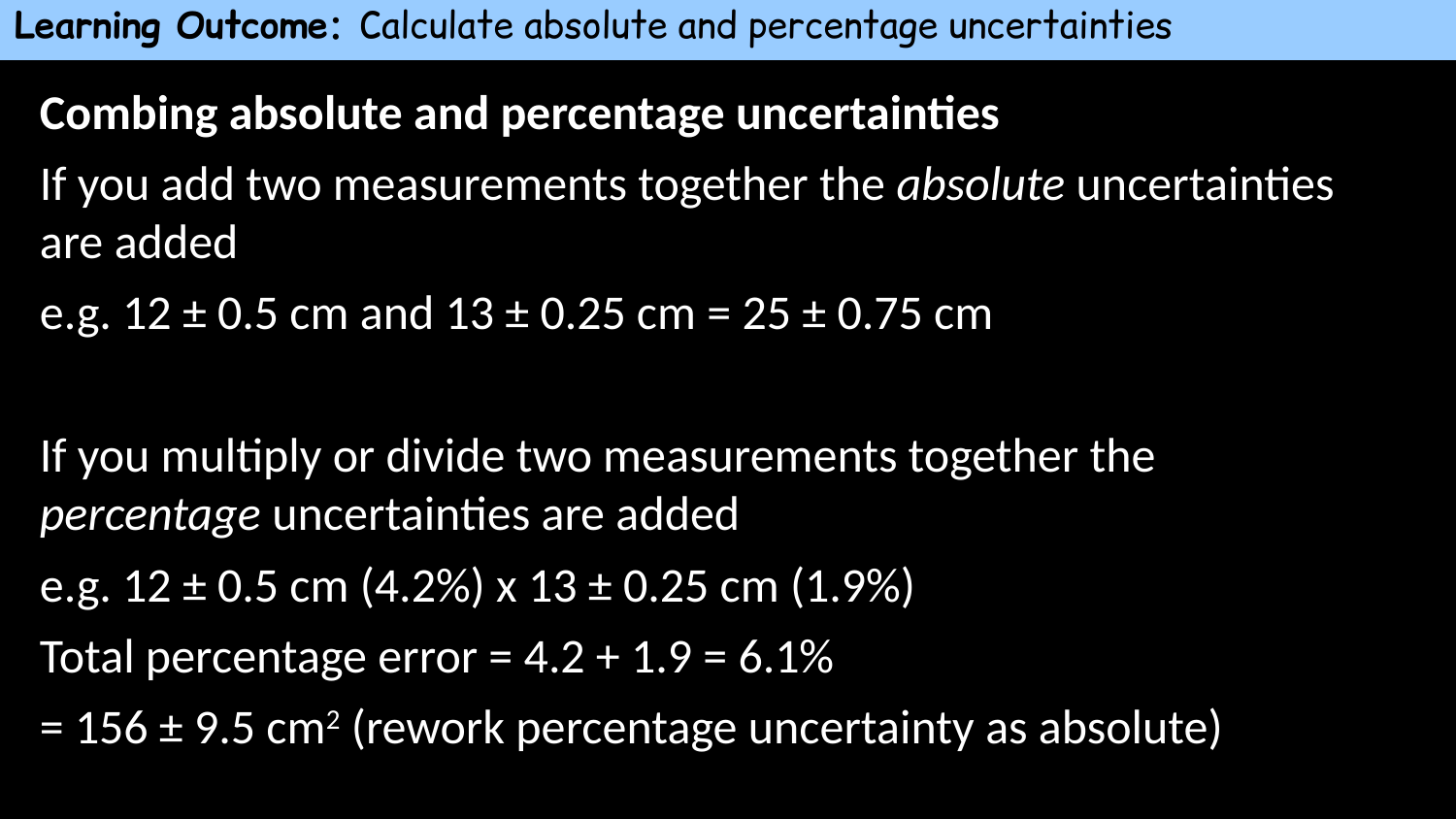

Learning Outcome: Calculate absolute and percentage uncertainties
Combing absolute and percentage uncertainties
If you add two measurements together the absolute uncertainties are added
e.g. 12 ± 0.5 cm and 13 ± 0.25 cm = 25 ± 0.75 cm

If you multiply or divide two measurements together the percentage uncertainties are added
e.g. 12 ± 0.5 cm (4.2%) x 13 ± 0.25 cm (1.9%)
Total percentage error = 4.2 + 1.9 = 6.1%
= 156 ± 9.5 cm2 (rework percentage uncertainty as absolute)